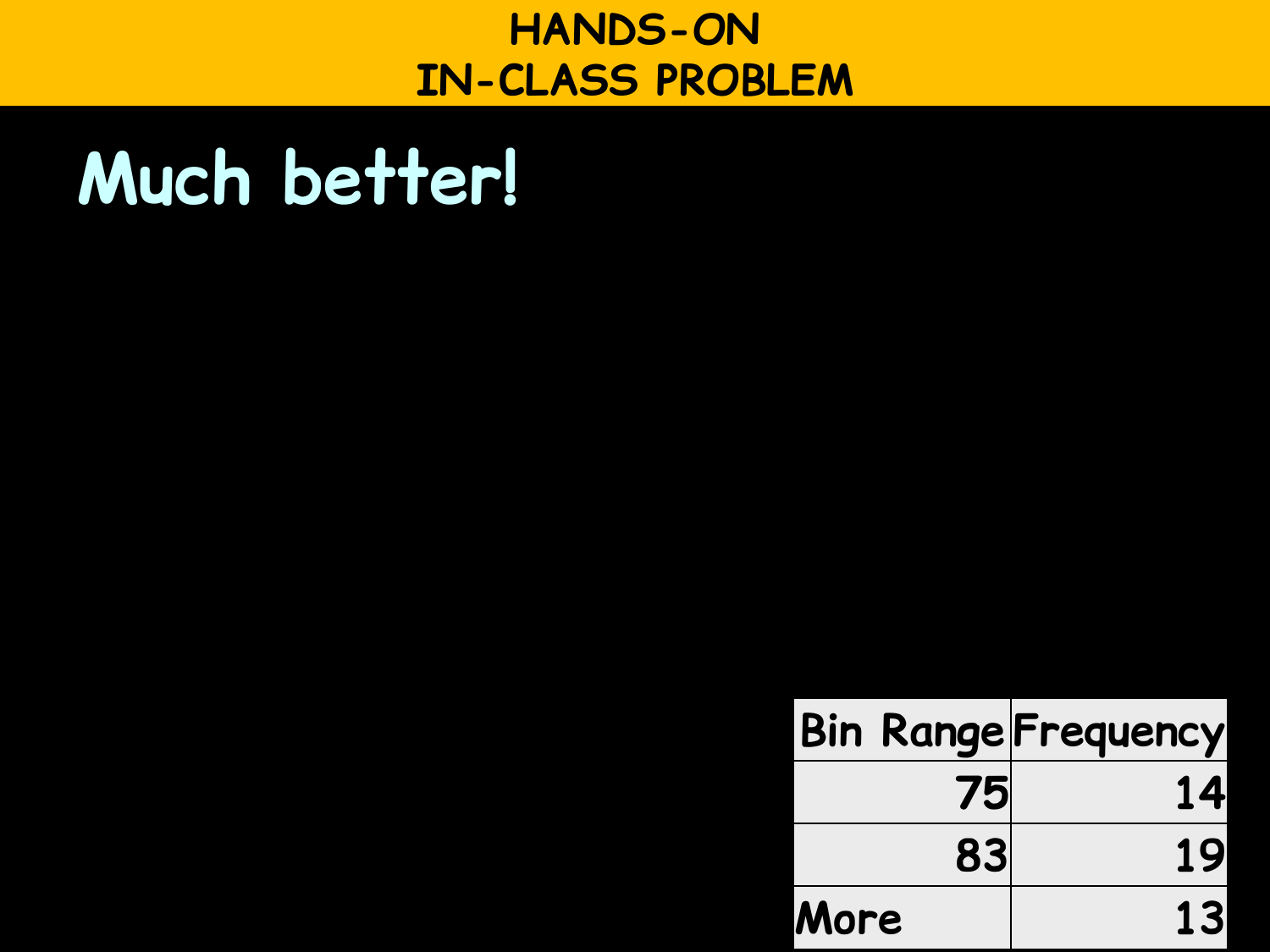

HANDS-ON
IN-CLASS PROBLEM
Much better!
| Bin Range | Frequency |
| --- | --- |
| 75 | 14 |
| 83 | 19 |
| More | 13 |